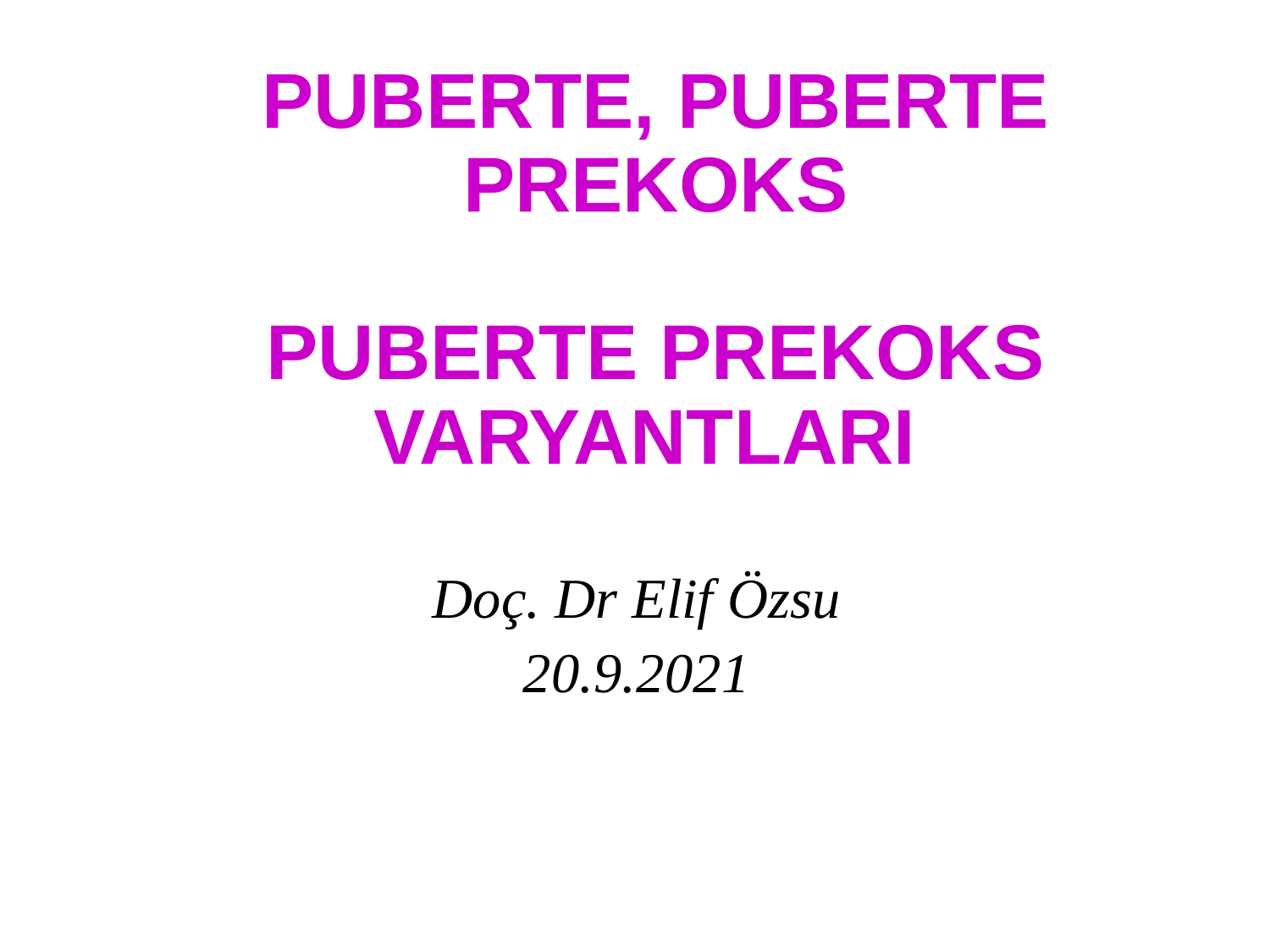

# PUBERTE, PUBERTE PREKOKS PUBERTE PREKOKS VARYANTLARI
Doç. Dr Elif Özsu
20.9.2021